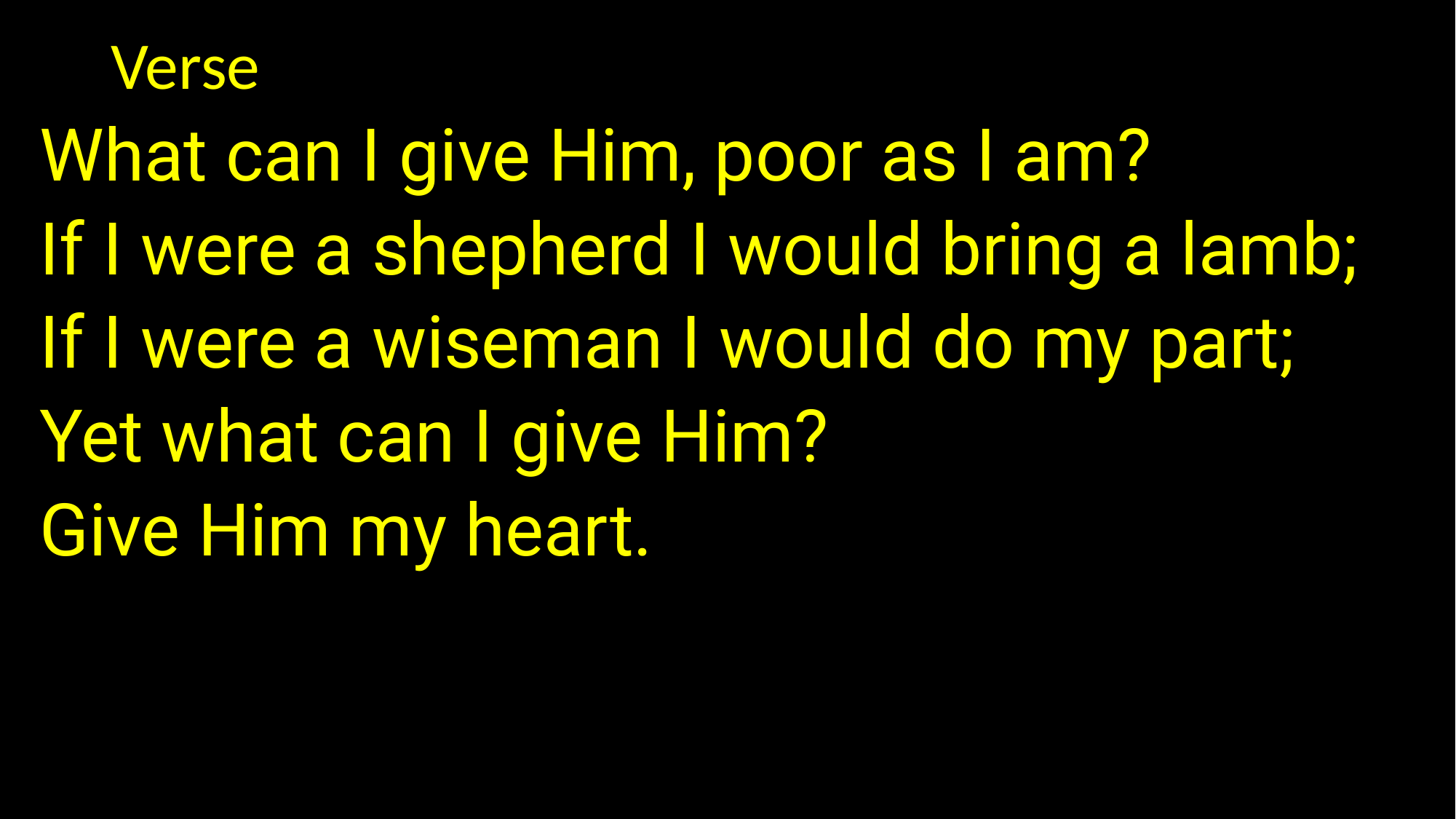

# Verse
What can I give Him, poor as I am?
If I were a shepherd I would bring a lamb;
If I were a wiseman I would do my part;
Yet what can I give Him?
Give Him my heart.